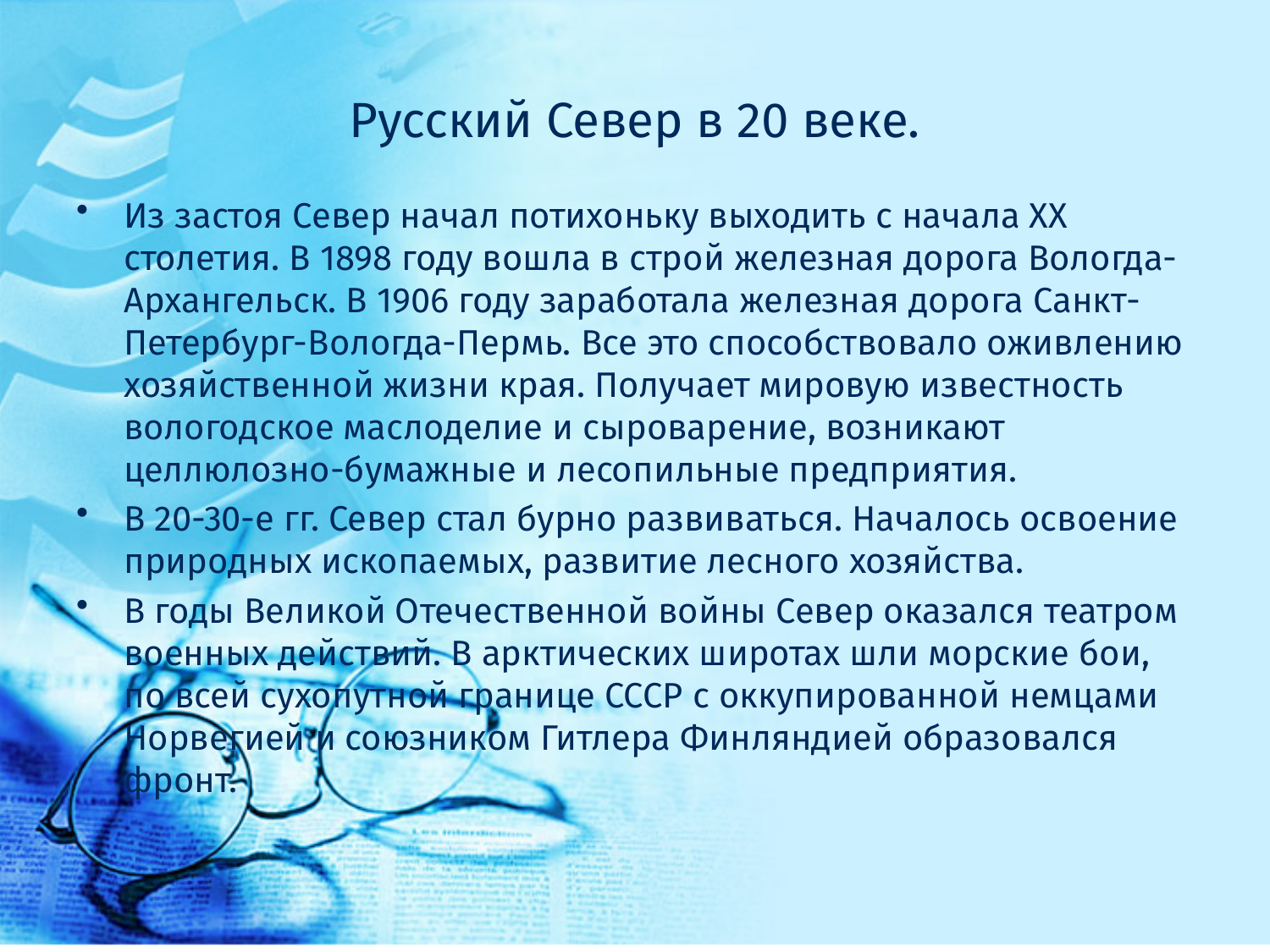

# Русский Север в 20 веке.
Из застоя Север начал потихоньку выходить с начала ХХ столетия. В 1898 году вошла в строй железная дорога Вологда-Архангельск. В 1906 году заработала железная дорога Санкт-Петербург-Вологда-Пермь. Все это способствовало оживлению хозяйственной жизни края. Получает мировую известность вологодское маслоделие и сыроварение, возникают целлюлозно-бумажные и лесопильные предприятия.
В 20-30-е гг. Север стал бурно развиваться. Началось освоение природных ископаемых, развитие лесного хозяйства.
В годы Великой Отечественной войны Север оказался театром военных действий. В арктических широтах шли морские бои, по всей сухопутной границе СССР с оккупированной немцами Норвегией и союзником Гитлера Финляндией образовался фронт.